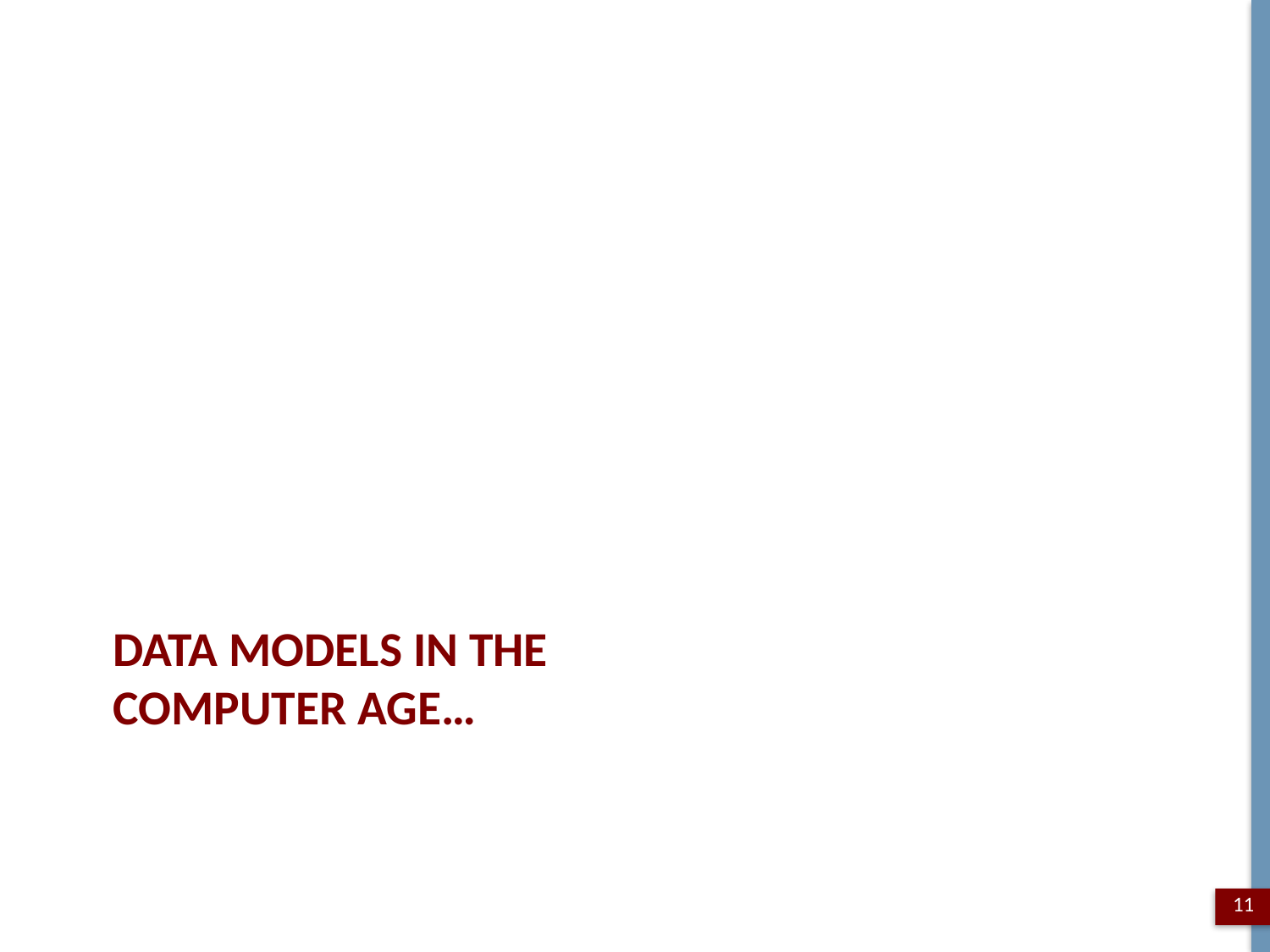

# Data models in the computer age…
11